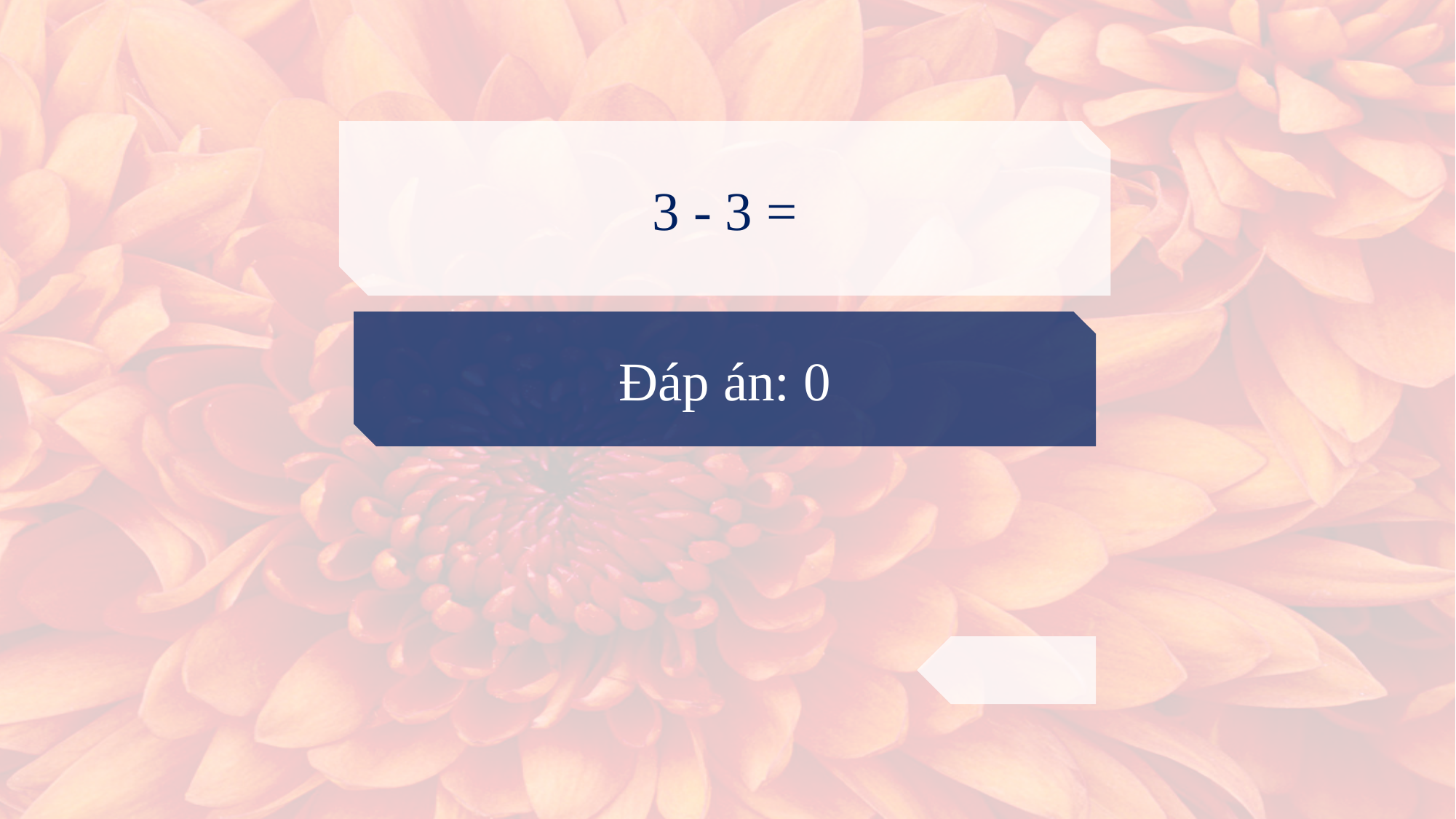

3 - 3 =
Đáp án: 0